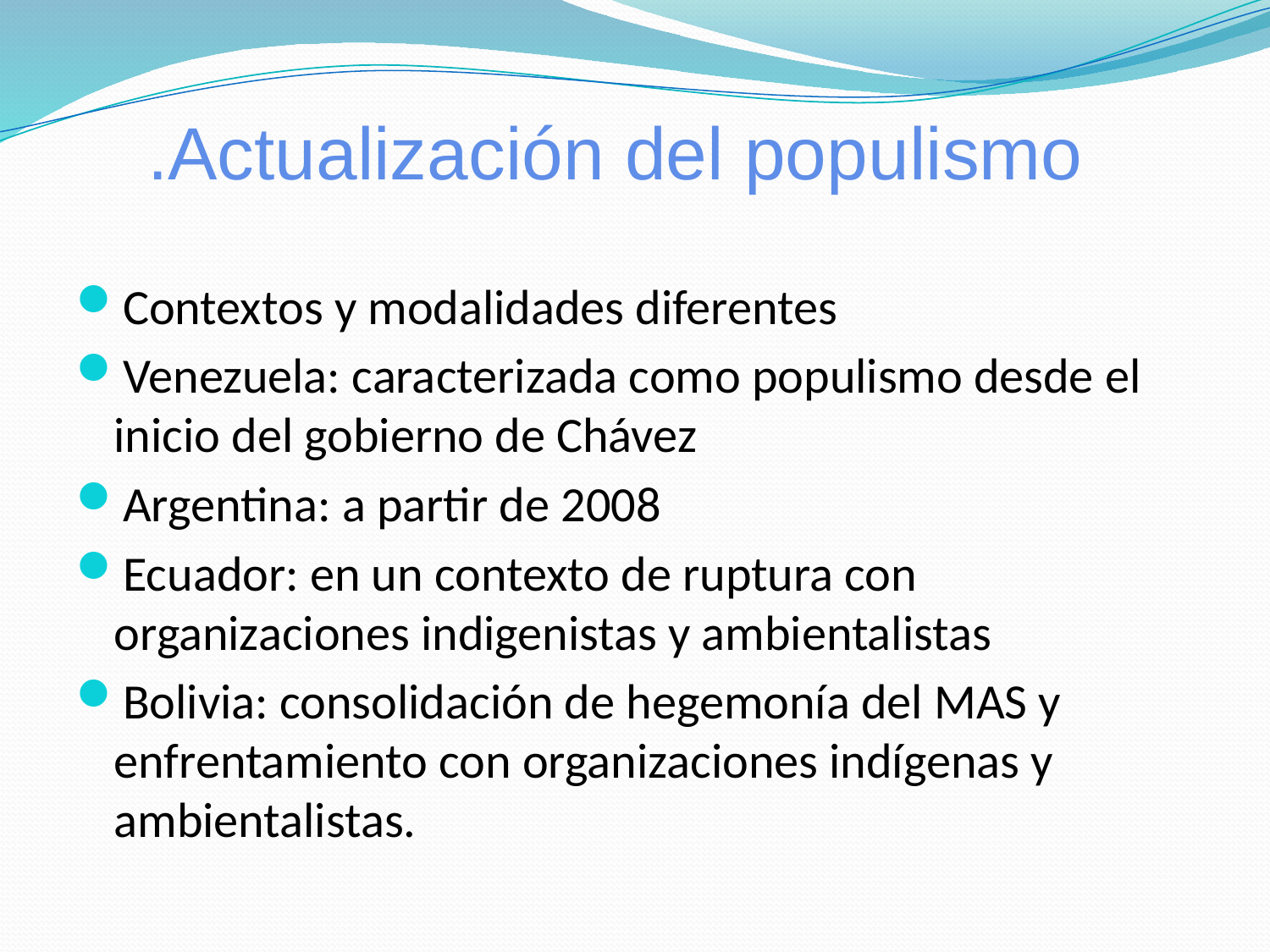

# .Actualización del populismo
Contextos y modalidades diferentes
Venezuela: caracterizada como populismo desde el inicio del gobierno de Chávez
Argentina: a partir de 2008
Ecuador: en un contexto de ruptura con organizaciones indigenistas y ambientalistas
Bolivia: consolidación de hegemonía del MAS y enfrentamiento con organizaciones indígenas y ambientalistas.